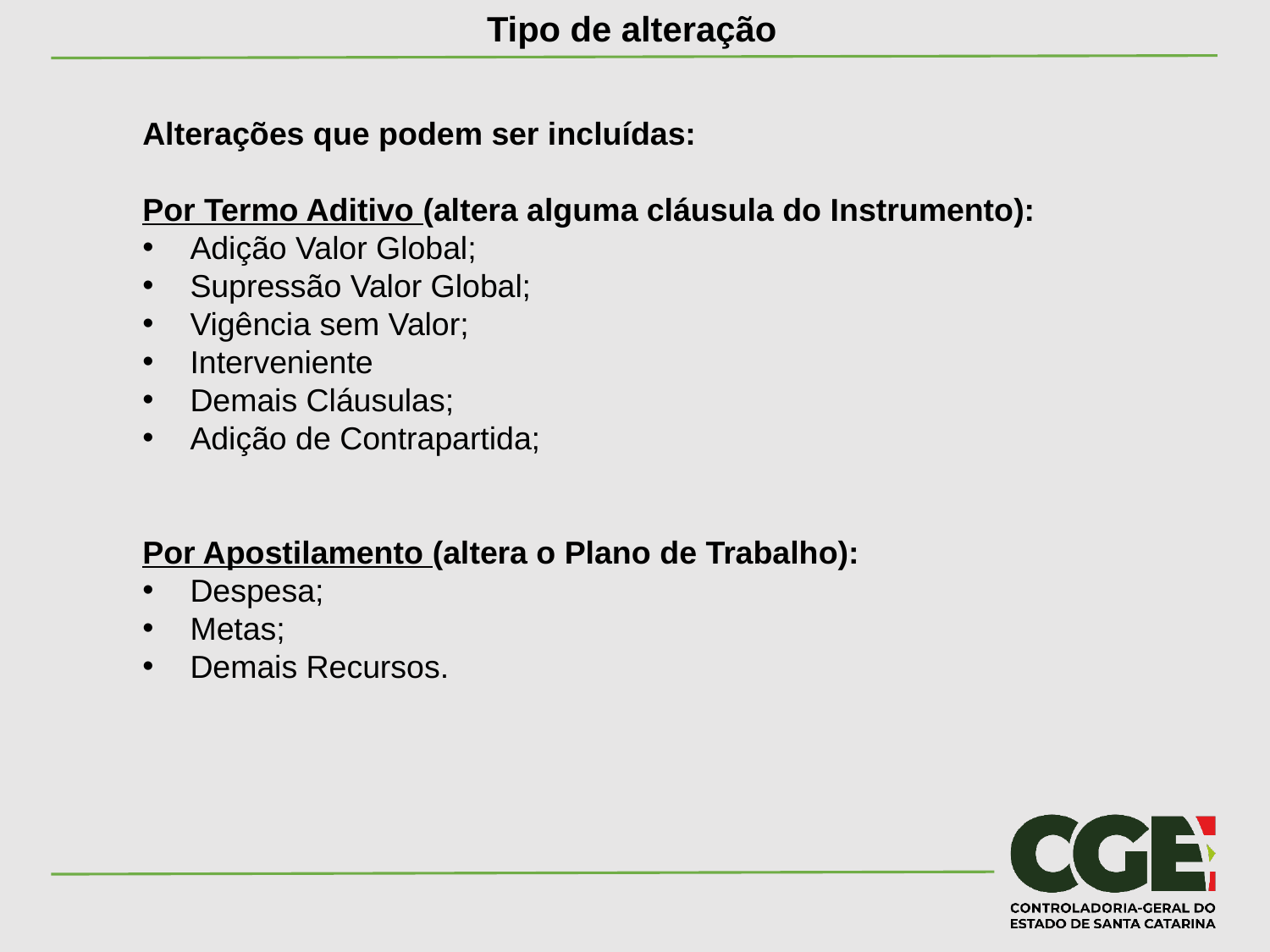

#

Tipo de alteração
Alterações que podem ser incluídas:

Por Termo Aditivo (altera alguma cláusula do Instrumento):
Adição Valor Global;
Supressão Valor Global;
Vigência sem Valor;
Interveniente
Demais Cláusulas;
Adição de Contrapartida;

Por Apostilamento (altera o Plano de Trabalho):
Despesa;
Metas;
Demais Recursos.